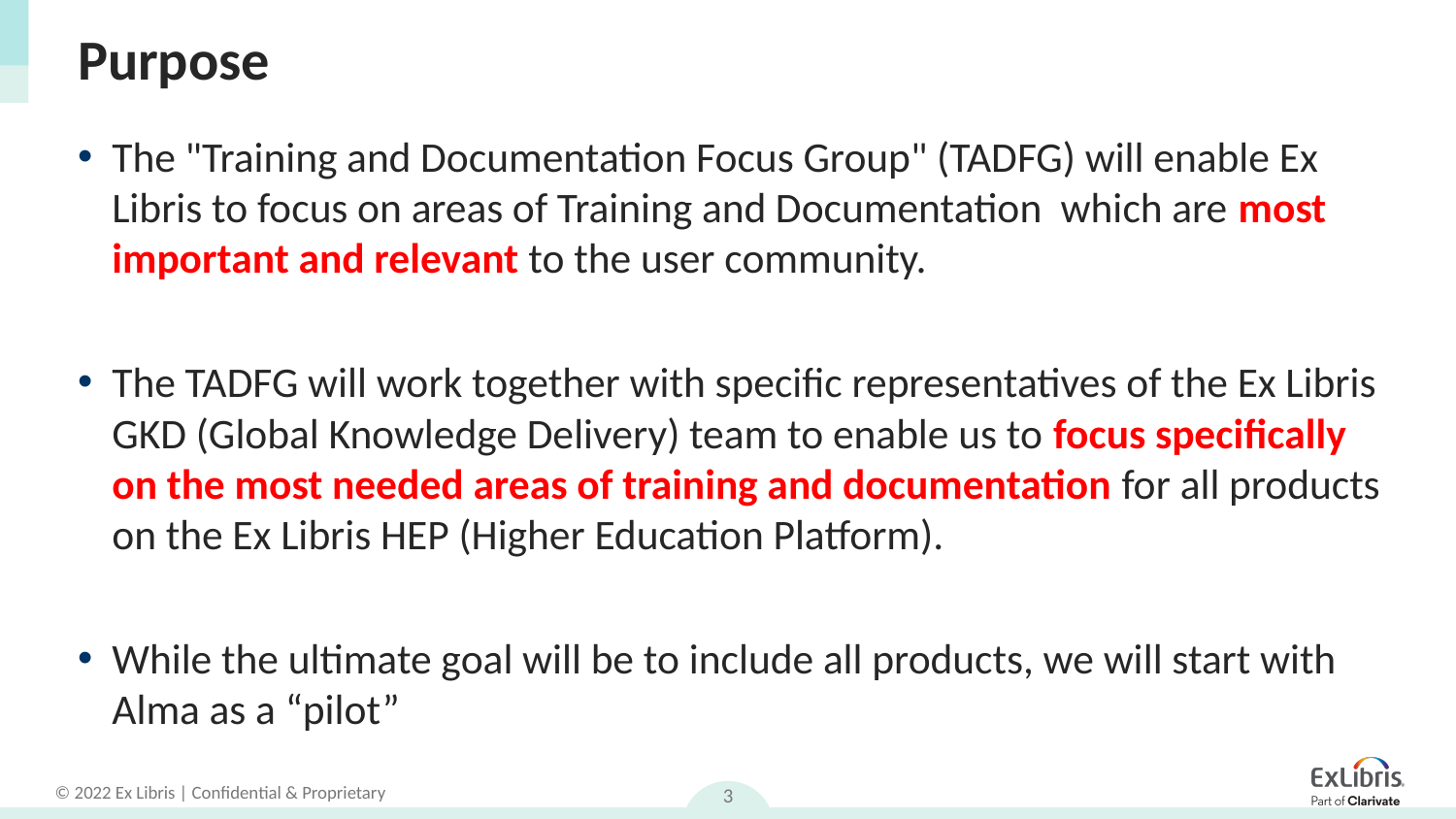

# Purpose
The "Training and Documentation Focus Group" (TADFG) will enable Ex Libris to focus on areas of Training and Documentation  which are most important and relevant to the user community.

The TADFG will work together with specific representatives of the Ex Libris GKD (Global Knowledge Delivery) team to enable us to focus specifically on the most needed areas of training and documentation for all products on the Ex Libris HEP (Higher Education Platform).

While the ultimate goal will be to include all products, we will start with Alma as a “pilot”

3